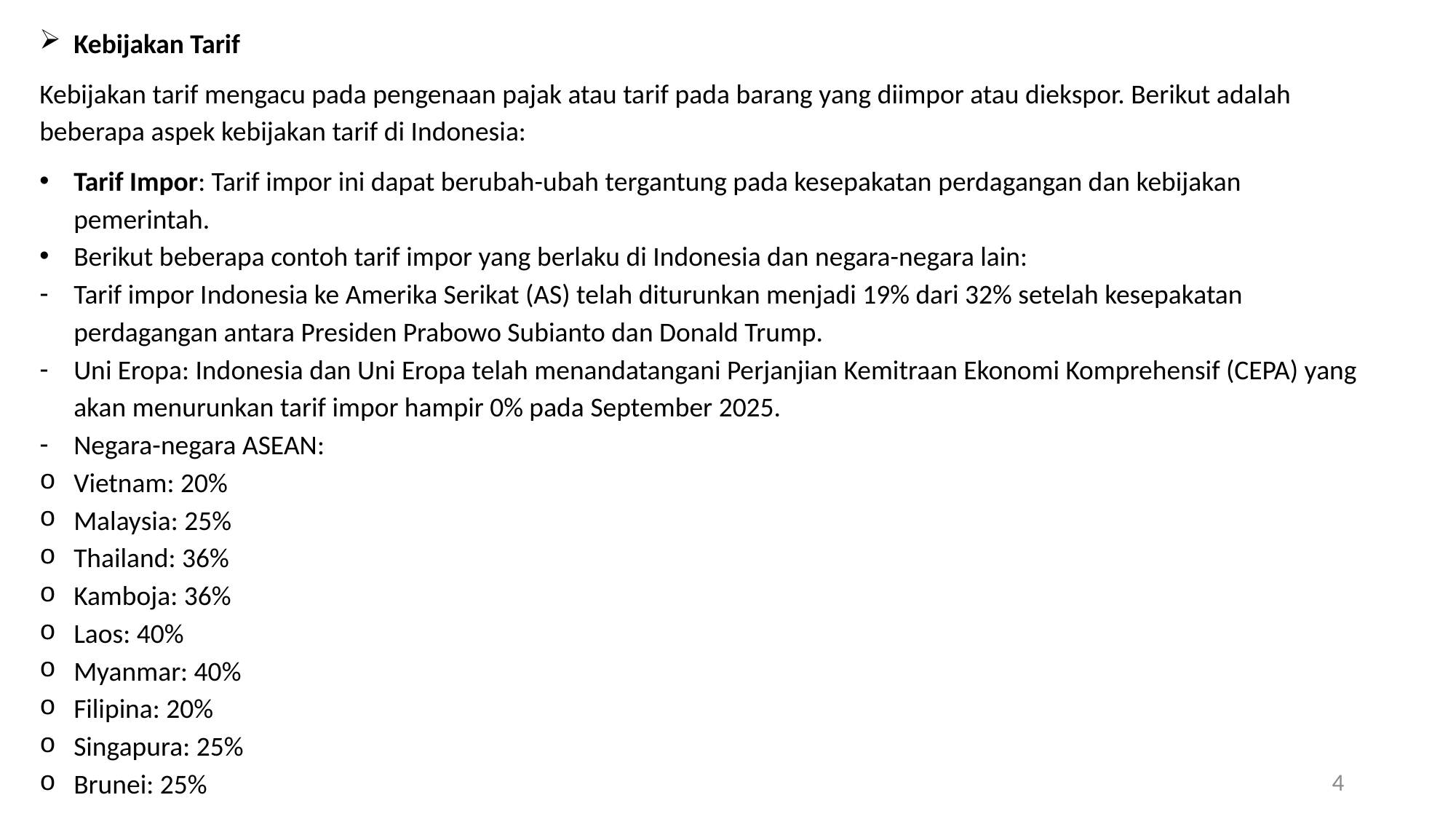

Kebijakan Tarif
Kebijakan tarif mengacu pada pengenaan pajak atau tarif pada barang yang diimpor atau diekspor. Berikut adalah beberapa aspek kebijakan tarif di Indonesia:
Tarif Impor: Tarif impor ini dapat berubah-ubah tergantung pada kesepakatan perdagangan dan kebijakan pemerintah.
Berikut beberapa contoh tarif impor yang berlaku di Indonesia dan negara-negara lain:
Tarif impor Indonesia ke Amerika Serikat (AS) telah diturunkan menjadi 19% dari 32% setelah kesepakatan perdagangan antara Presiden Prabowo Subianto dan Donald Trump.
Uni Eropa: Indonesia dan Uni Eropa telah menandatangani Perjanjian Kemitraan Ekonomi Komprehensif (CEPA) yang akan menurunkan tarif impor hampir 0% pada September 2025.
Negara-negara ASEAN:
Vietnam: 20%
Malaysia: 25%
Thailand: 36%
Kamboja: 36%
Laos: 40%
Myanmar: 40%
Filipina: 20%
Singapura: 25%
Brunei: 25%
4